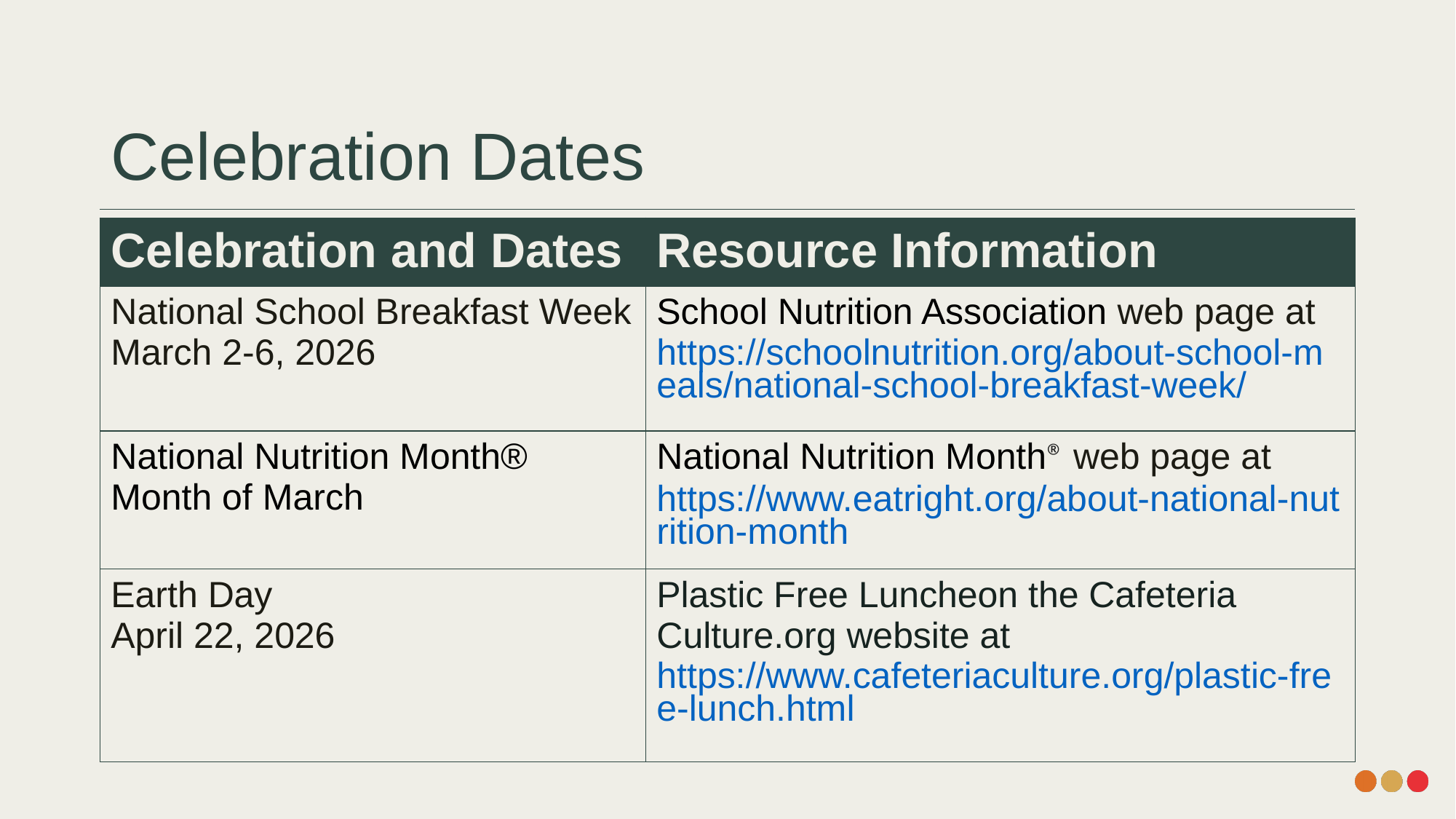

# Celebration Dates
| Celebration and Dates | Resource Information |
| --- | --- |
| National School Breakfast Week March 2-6, 2026 | School Nutrition Association web page at https://schoolnutrition.org/about-school-meals/national-school-breakfast-week/ |
| National Nutrition Month® Month of March | National Nutrition Month® web page at https://www.eatright.org/about-national-nutrition-month |
| Earth Day April 22, 2026 | Plastic Free Luncheon the Cafeteria Culture.org website at https://www.cafeteriaculture.org/plastic-free-lunch.html |